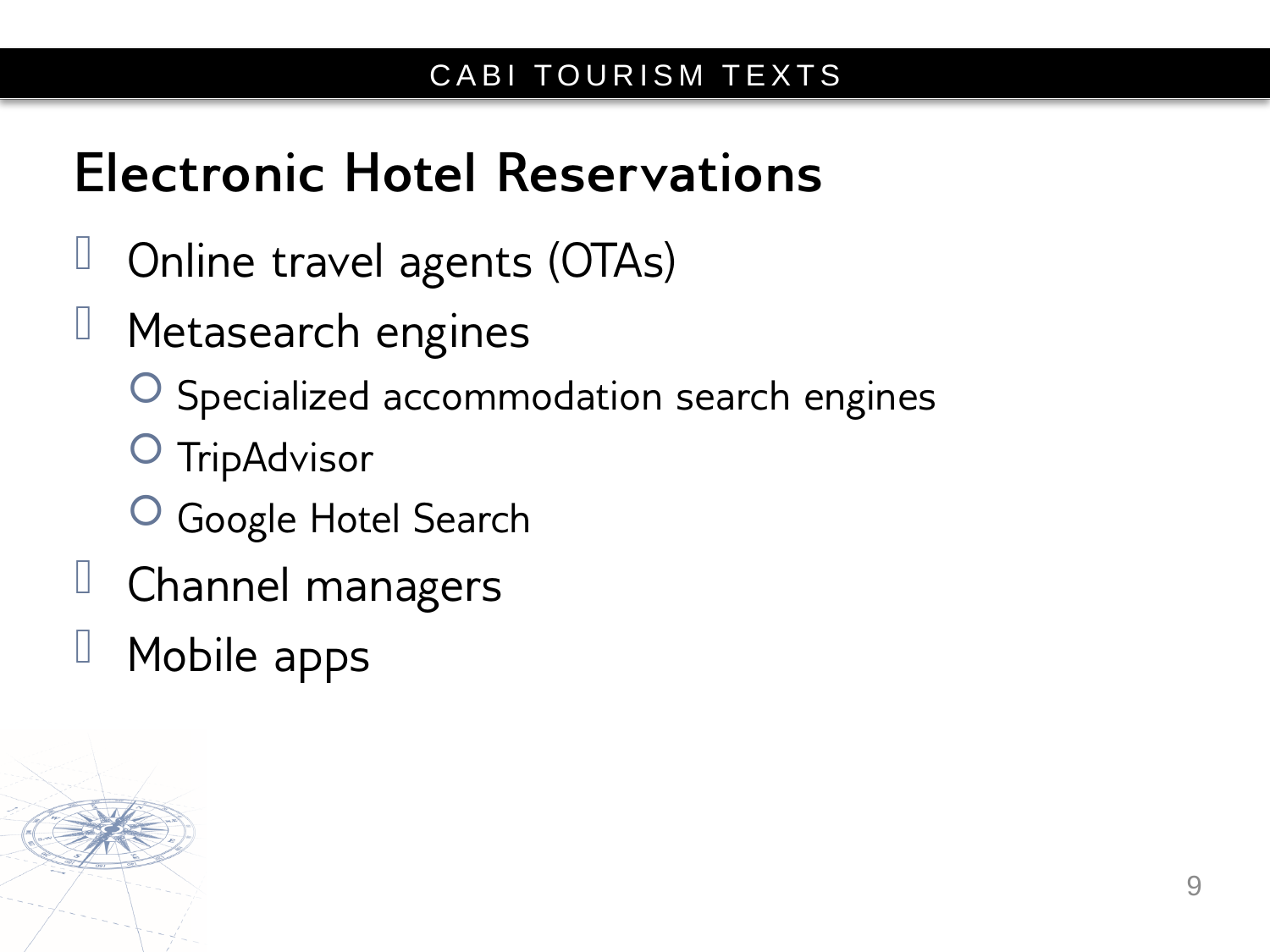

# Electronic Hotel Reservations
Online travel agents (OTAs)
Metasearch engines
Specialized accommodation search engines
TripAdvisor
Google Hotel Search
Channel managers
Mobile apps
9